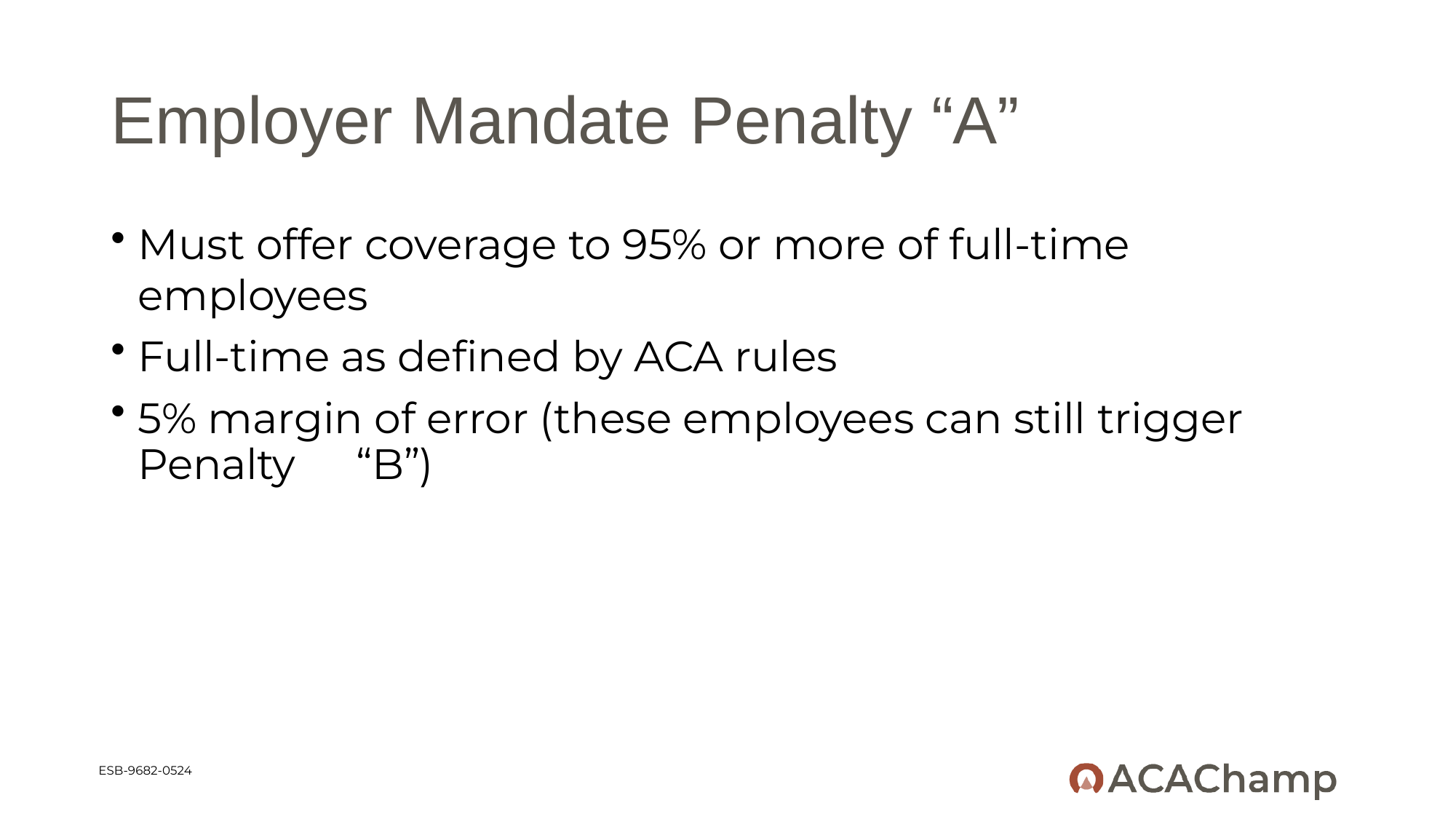

# Employer Mandate Penalty “A”
Must offer coverage to 95% or more of full-time employees
Full-time as defined by ACA rules
5% margin of error (these employees can still trigger Penalty 	“B”)